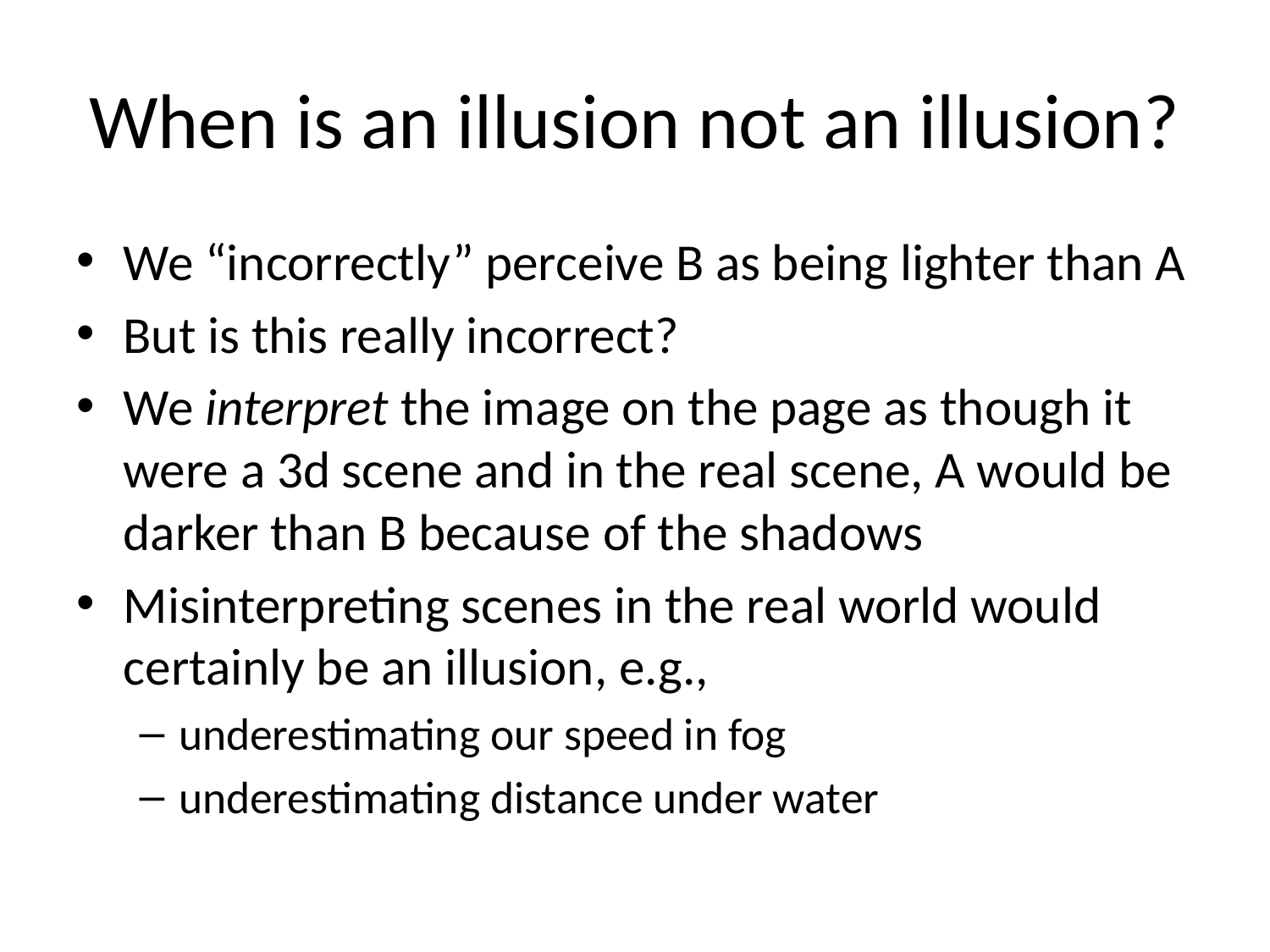

# When is an illusion not an illusion?
We “incorrectly” perceive B as being lighter than A
But is this really incorrect?
We interpret the image on the page as though it were a 3d scene and in the real scene, A would be darker than B because of the shadows
Misinterpreting scenes in the real world would certainly be an illusion, e.g.,
underestimating our speed in fog
underestimating distance under water